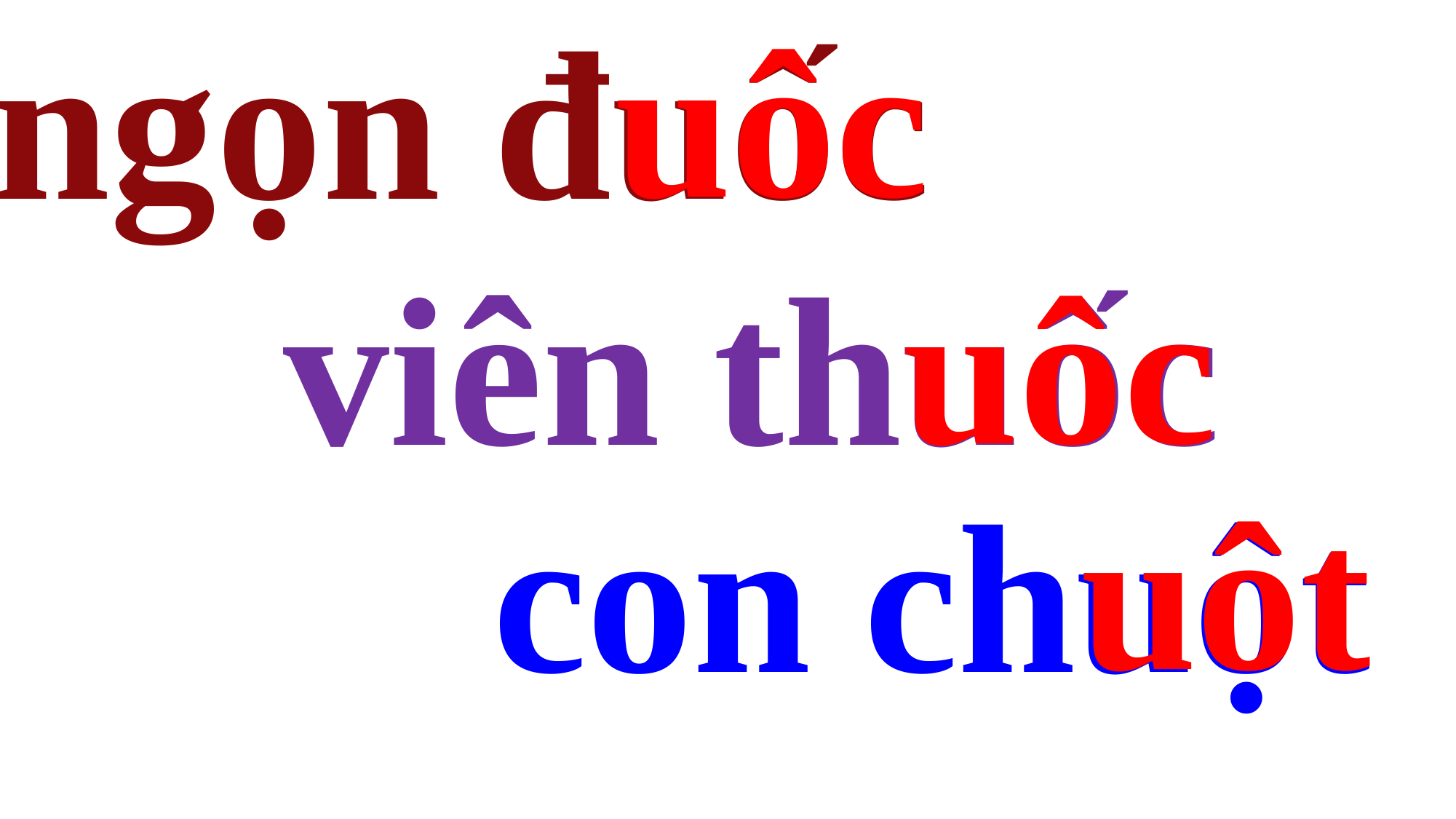

ngọn đuốc
uôc
viên thuốc
uôc
con chuột
uôt